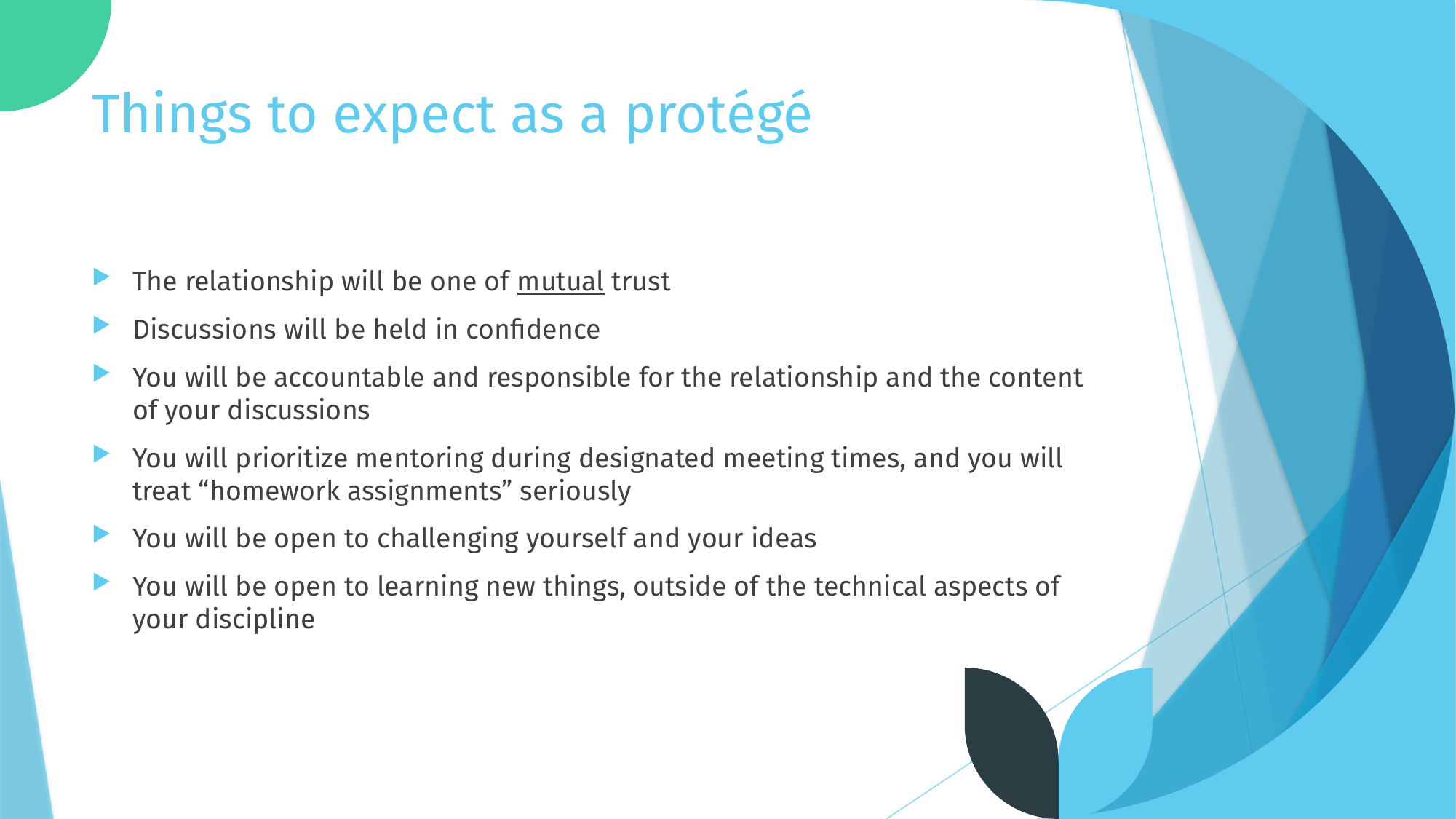

# Things to expect as a protégé
The relationship will be one of mutual trust
Discussions will be held in confidence
You will be accountable and responsible for the relationship and the content of your discussions
You will prioritize mentoring during designated meeting times, and you will treat “homework assignments” seriously
You will be open to challenging yourself and your ideas
You will be open to learning new things, outside of the technical aspects of your discipline